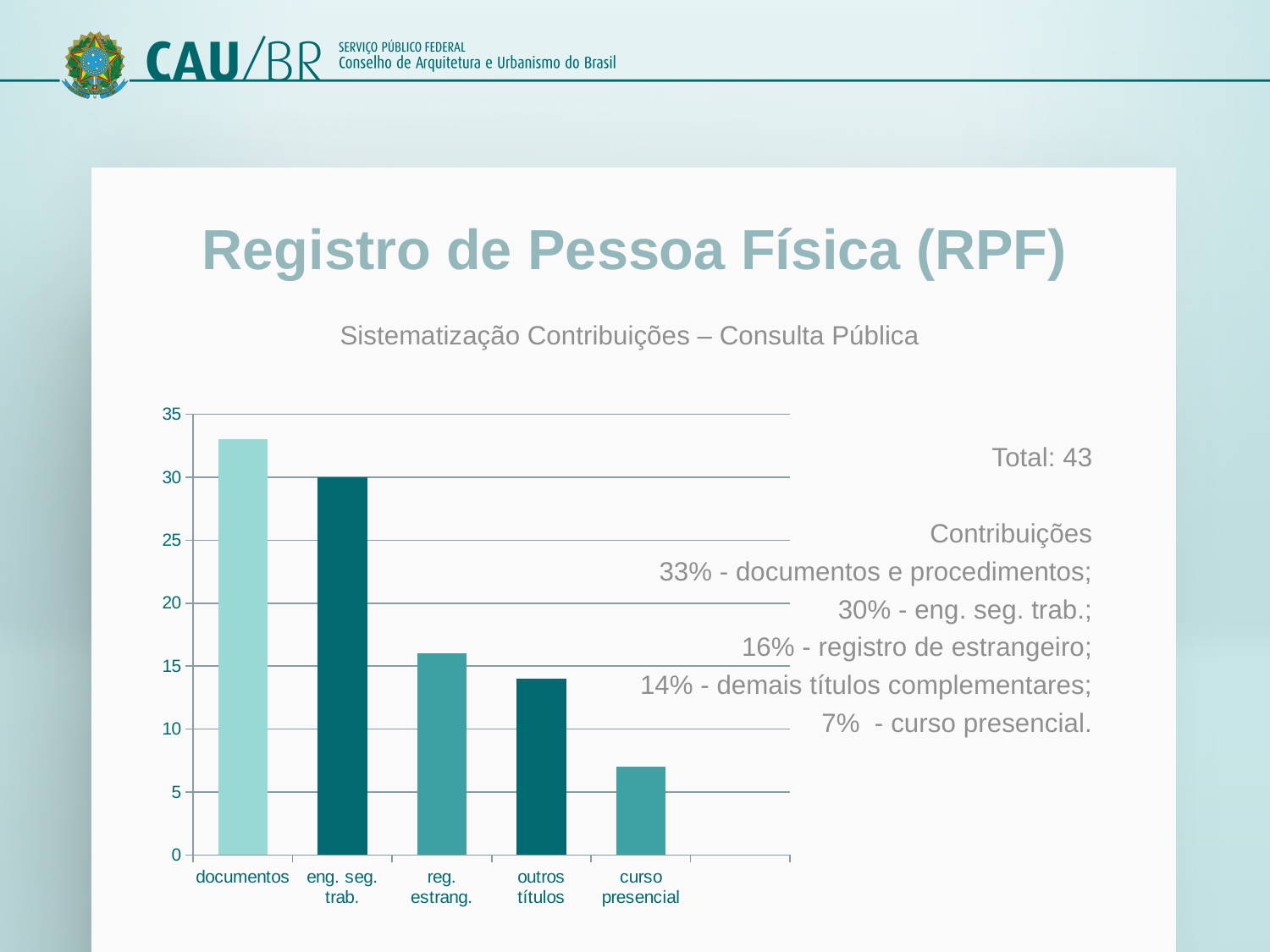

Registro de Pessoa Física (RPF)
Sistematização Contribuições – Consulta Pública

### Chart

| Category | Série 1 |
|---|---|
| documentos | 33.0 |
| eng. seg. trab. | 30.0 |
| reg. estrang. | 16.0 |
| outros títulos | 14.0 |
| curso presencial | 7.0 |
Total: 43

Contribuições
33% - documentos e procedimentos;
30% - eng. seg. trab.;
16% - registro de estrangeiro;
14% - demais títulos complementares;
7%  - curso presencial.